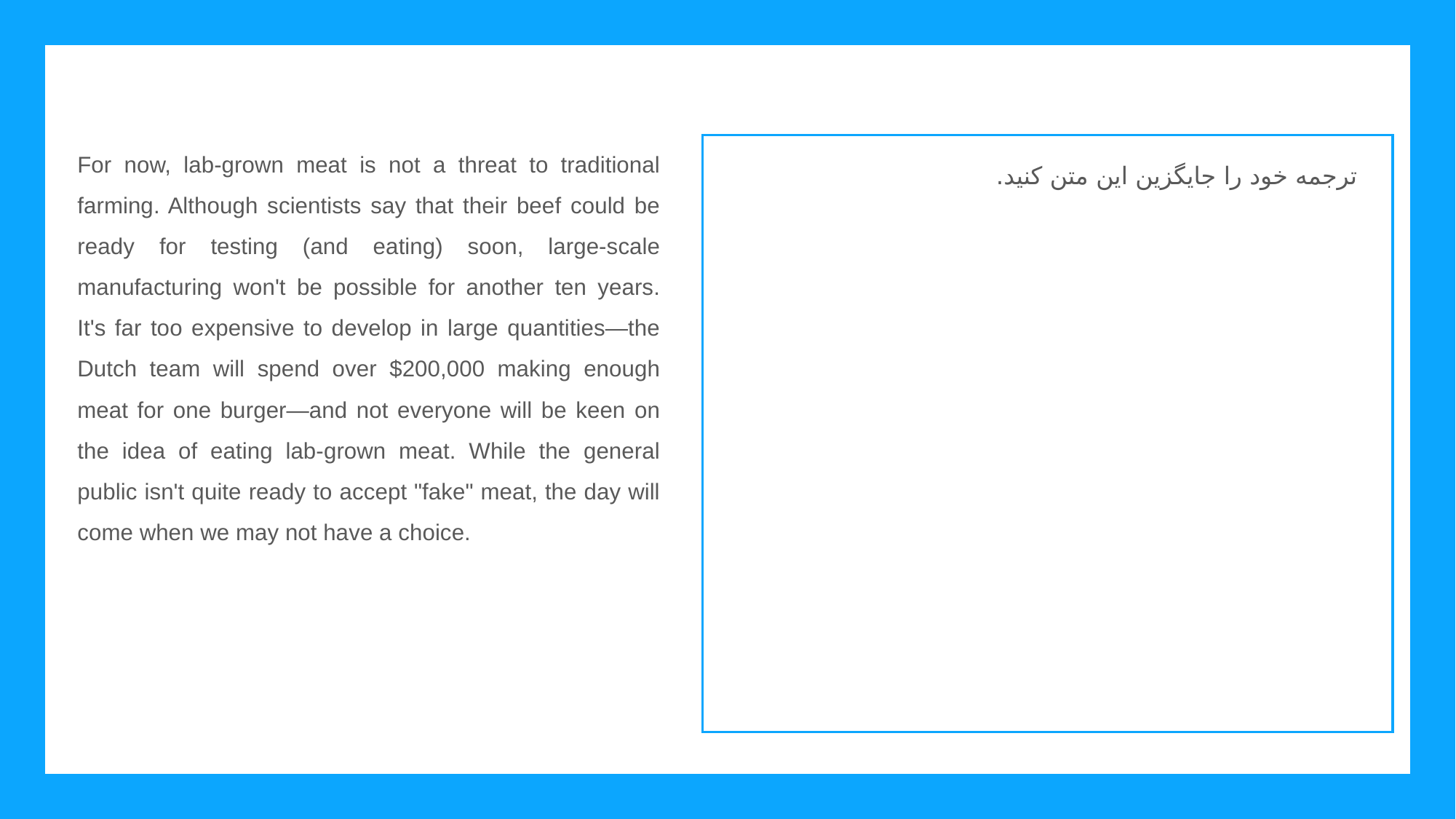

For now, lab-grown meat is not a threat to traditional farming. Although scientists say that their beef could be ready for testing (and eating) soon, large-scale manufacturing won't be possible for another ten years. It's far too expensive to develop in large quantities—the Dutch team will spend over $200,000 making enough meat for one burger—and not everyone will be keen on the idea of eating lab-grown meat. While the general public isn't quite ready to accept "fake" meat, the day will come when we may not have a choice.

ترجمه خود را جایگزین این متن کنید.